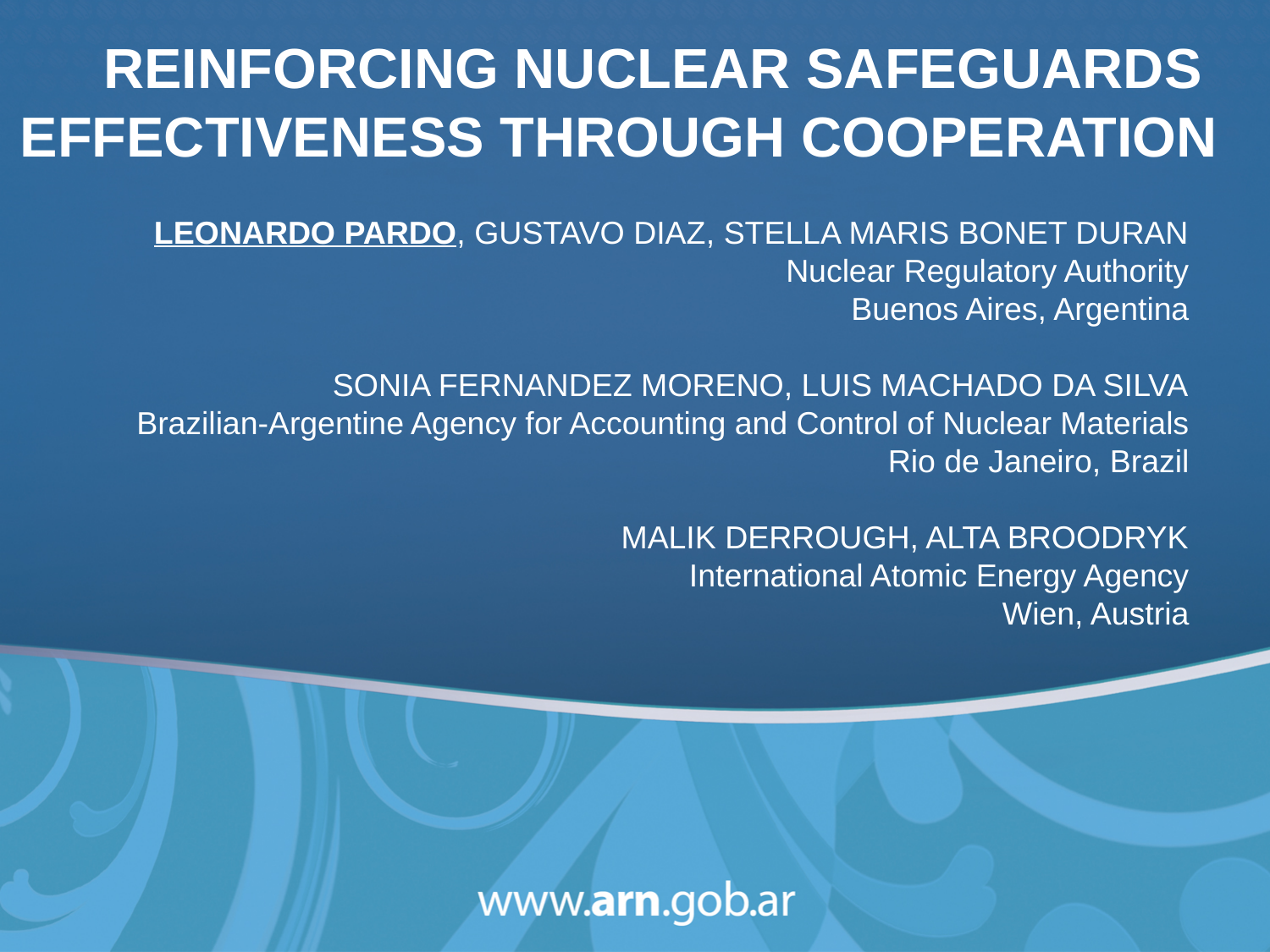

REINFORCING NUCLEAR SAFEGUARDS
EFFECTIVENESS THROUGH COOPERATION
LEONARDO PARDO, GUSTAVO DIAZ, STELLA MARIS BONET DURAN
Nuclear Regulatory Authority
Buenos Aires, Argentina

SONIA FERNANDEZ MORENO, LUIS MACHADO DA SILVA
Brazilian-Argentine Agency for Accounting and Control of Nuclear Materials
Rio de Janeiro, Brazil

MALIK DERROUGH, ALTA BROODRYK
International Atomic Energy Agency
Wien, Austria